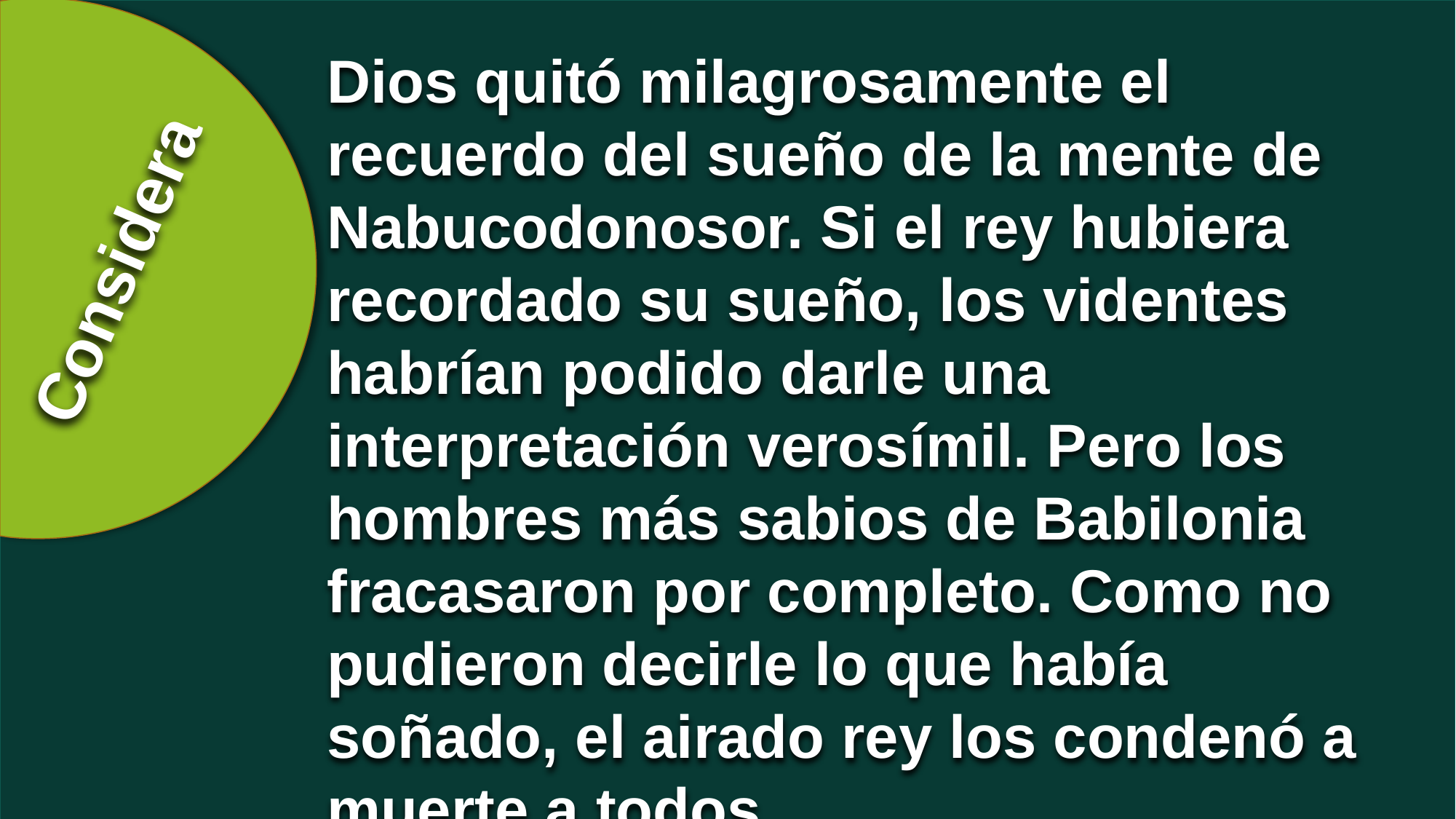

Dios quitó milagrosamente el recuerdo del sueño de la mente de Nabucodonosor. Si el rey hubiera recordado su sueño, los videntes habrían podido darle una interpretación verosímil. Pero los hombres más sabios de Babilonia fracasaron por completo. Como no pudieron decirle lo que había soñado, el airado rey los condenó a muerte a todos.
Considera